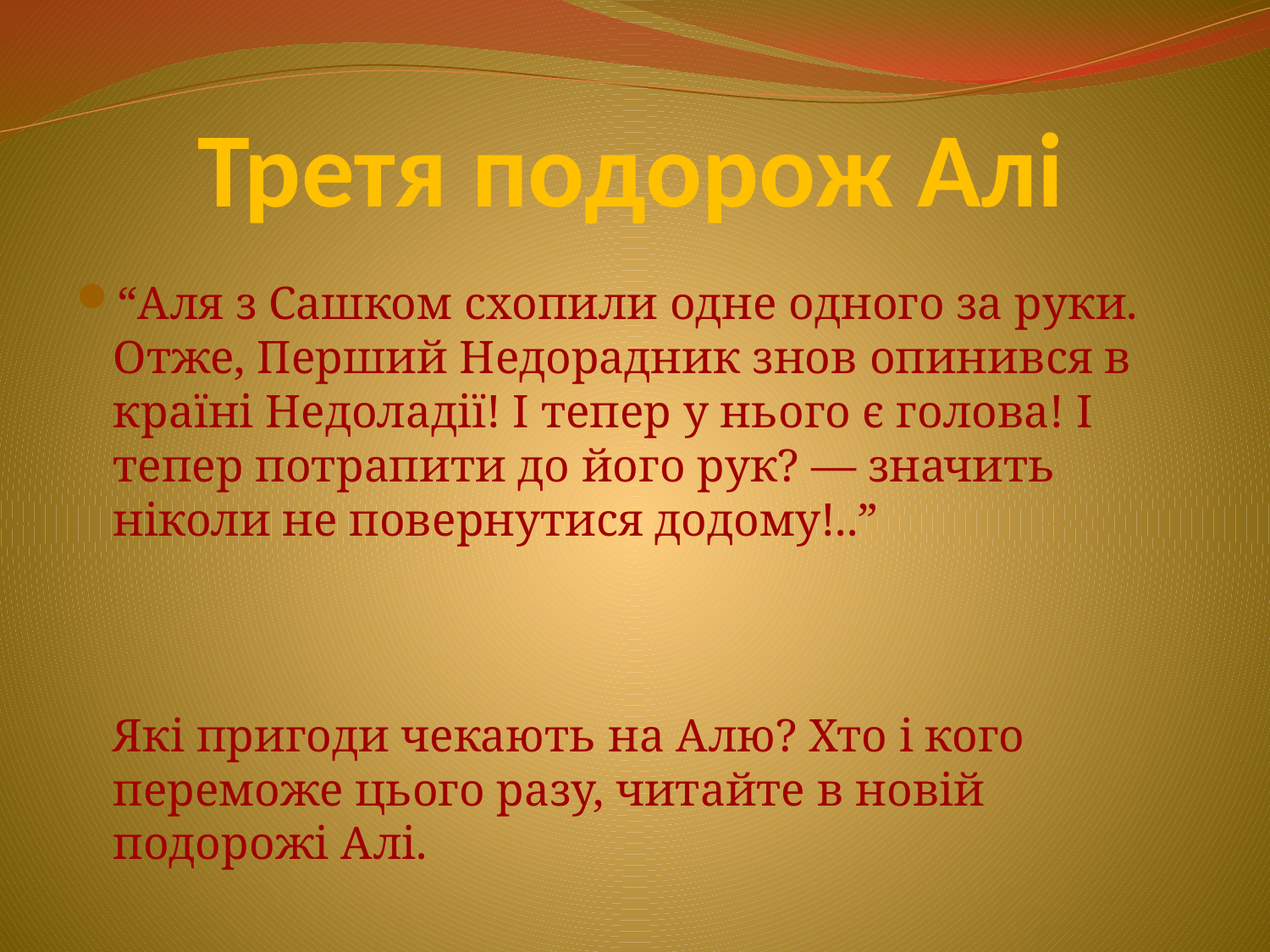

# Третя подорож Алі
“Аля з Сашком схопили одне одного за руки. Отже, Перший Недорадник знов опинився в країні Недоладії! І тепер у нього є голова! І тепер потрапити до його рук? — значить ніколи не повернутися додому!..”
Які пригоди чекають на Алю? Хто і кого переможе цього разу, читайте в новій подорожі Алі.